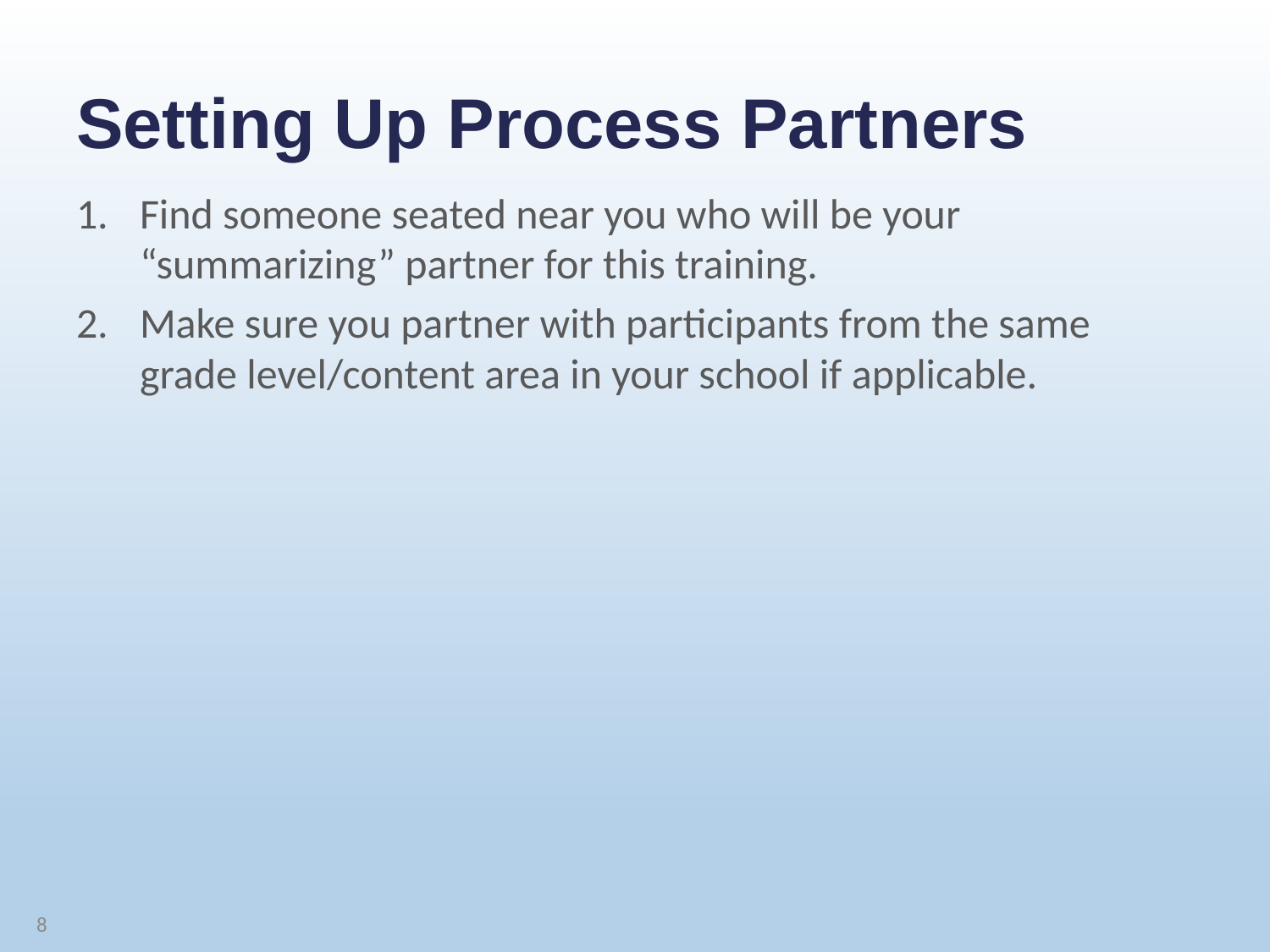

# Setting Up Process Partners
Find someone seated near you who will be your “summarizing” partner for this training.
Make sure you partner with participants from the same grade level/content area in your school if applicable.
8